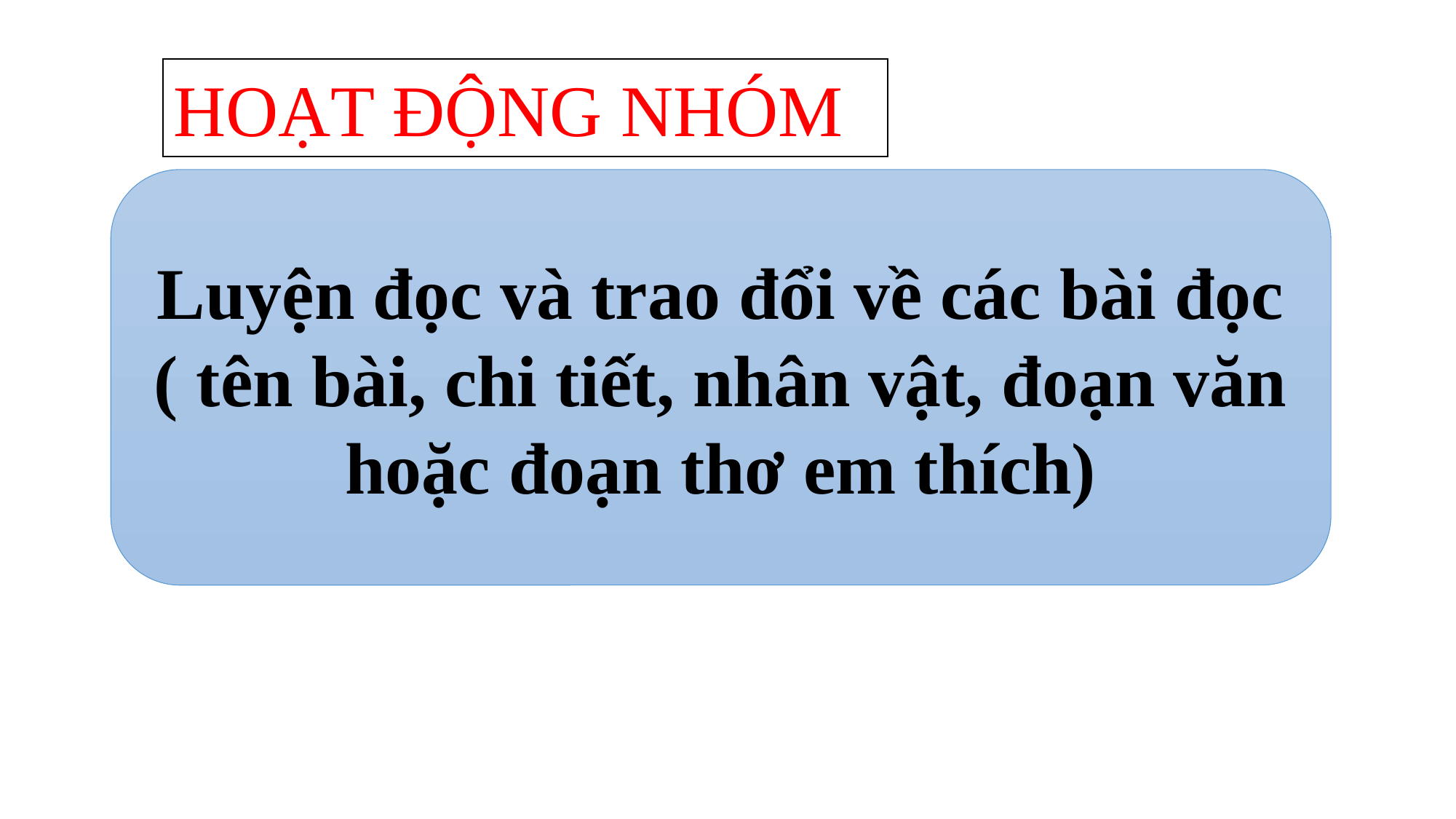

HOẠT ĐỘNG NHÓM
Luyện đọc và trao đổi về các bài đọc ( tên bài, chi tiết, nhân vật, đoạn văn hoặc đoạn thơ em thích)